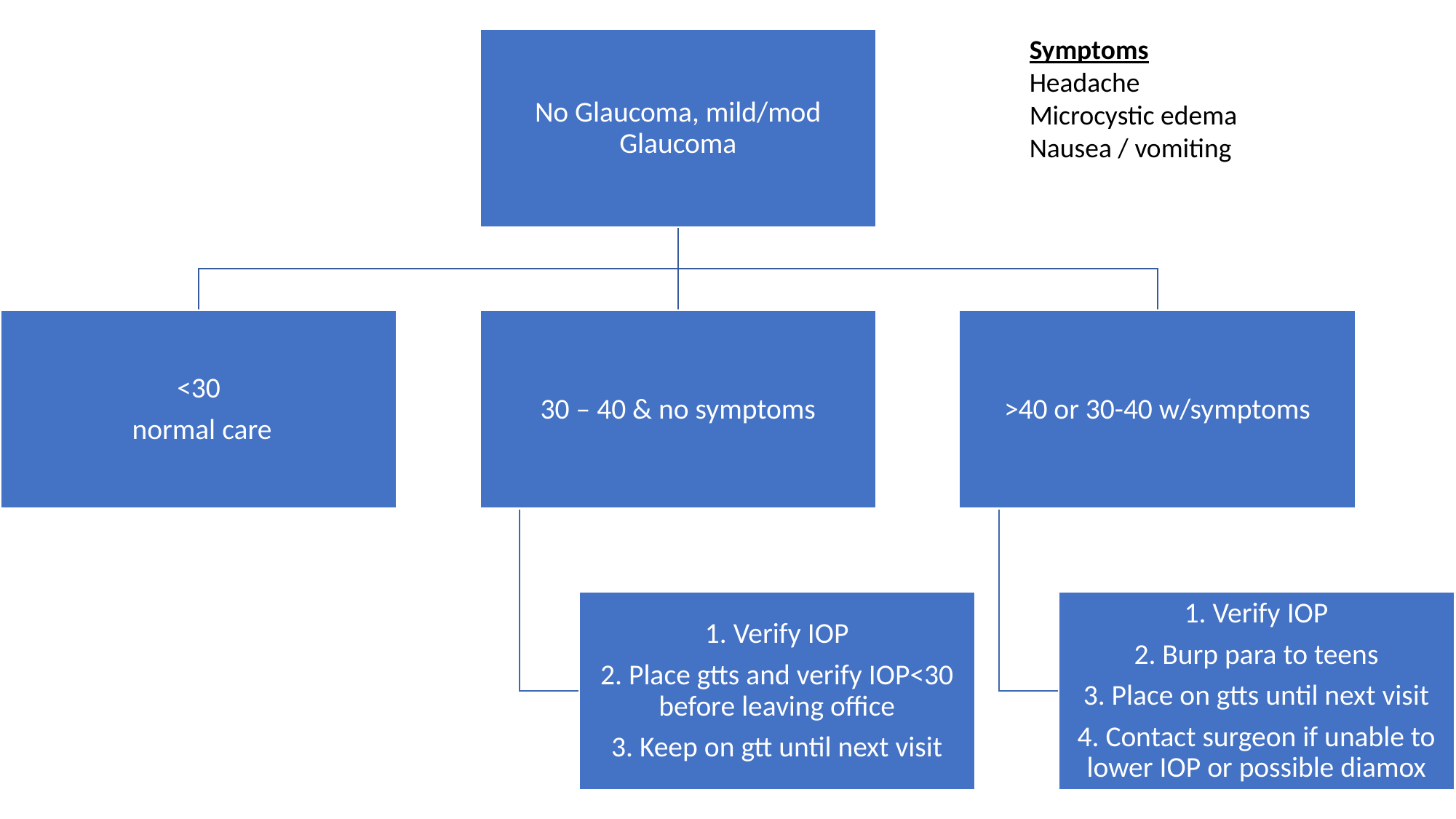

No Glaucoma, mild/mod Glaucoma
<30
 normal care
30 – 40 & no symptoms
1. Verify IOP
2. Place gtts and verify IOP<30 before leaving office
3. Keep on gtt until next visit
>40 or 30-40 w/symptoms
1. Verify IOP
2. Burp para to teens
3. Place on gtts until next visit
4. Contact surgeon if unable to lower IOP or possible diamox
Symptoms
Headache
Microcystic edema
Nausea / vomiting